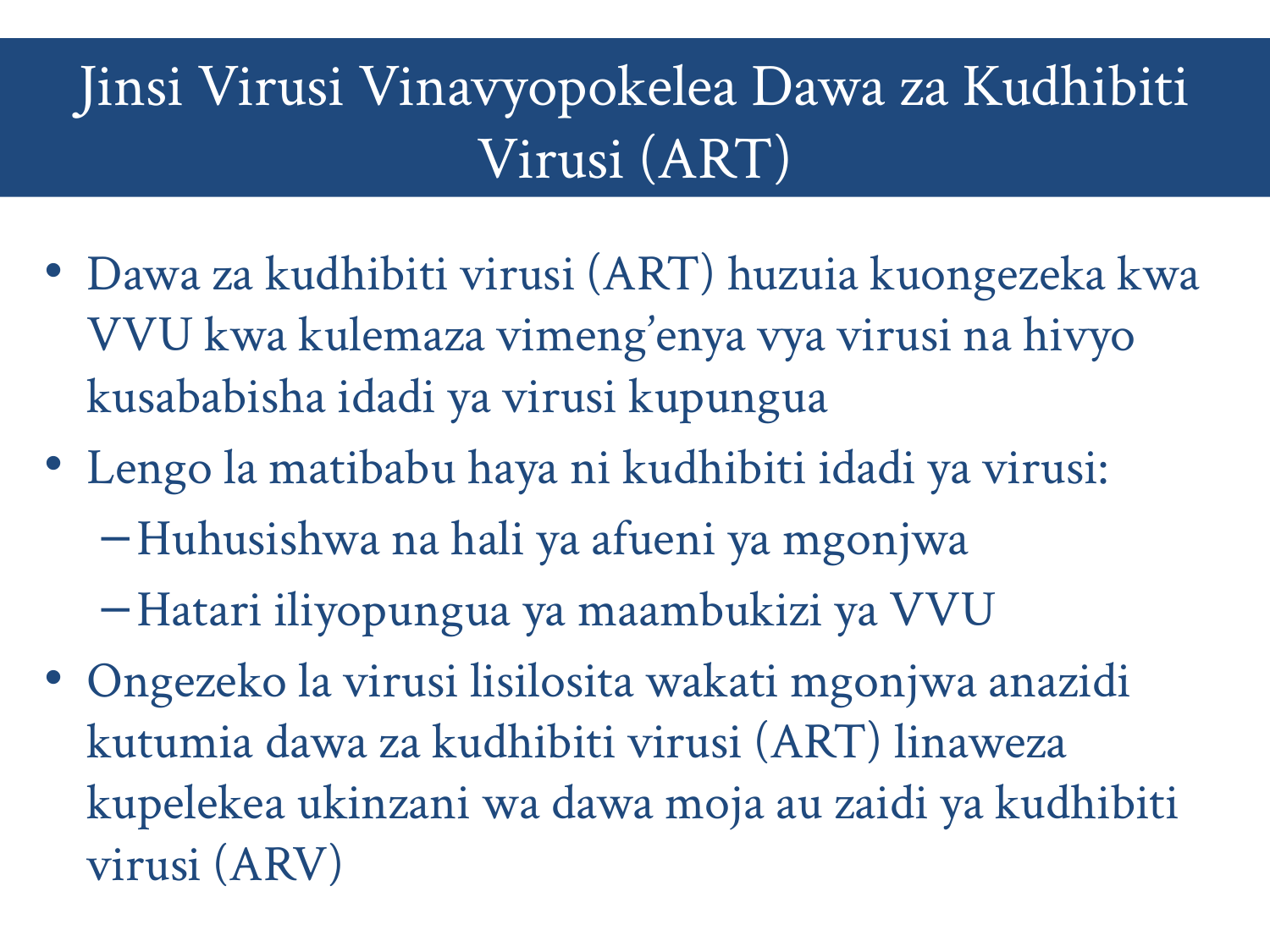

# Jinsi Virusi Vinavyopokelea Dawa za Kudhibiti Virusi (ART)
Dawa za kudhibiti virusi (ART) huzuia kuongezeka kwa VVU kwa kulemaza vimeng’enya vya virusi na hivyo kusababisha idadi ya virusi kupungua
Lengo la matibabu haya ni kudhibiti idadi ya virusi:
Huhusishwa na hali ya afueni ya mgonjwa
Hatari iliyopungua ya maambukizi ya VVU
Ongezeko la virusi lisilosita wakati mgonjwa anazidi kutumia dawa za kudhibiti virusi (ART) linaweza kupelekea ukinzani wa dawa moja au zaidi ya kudhibiti virusi (ARV)